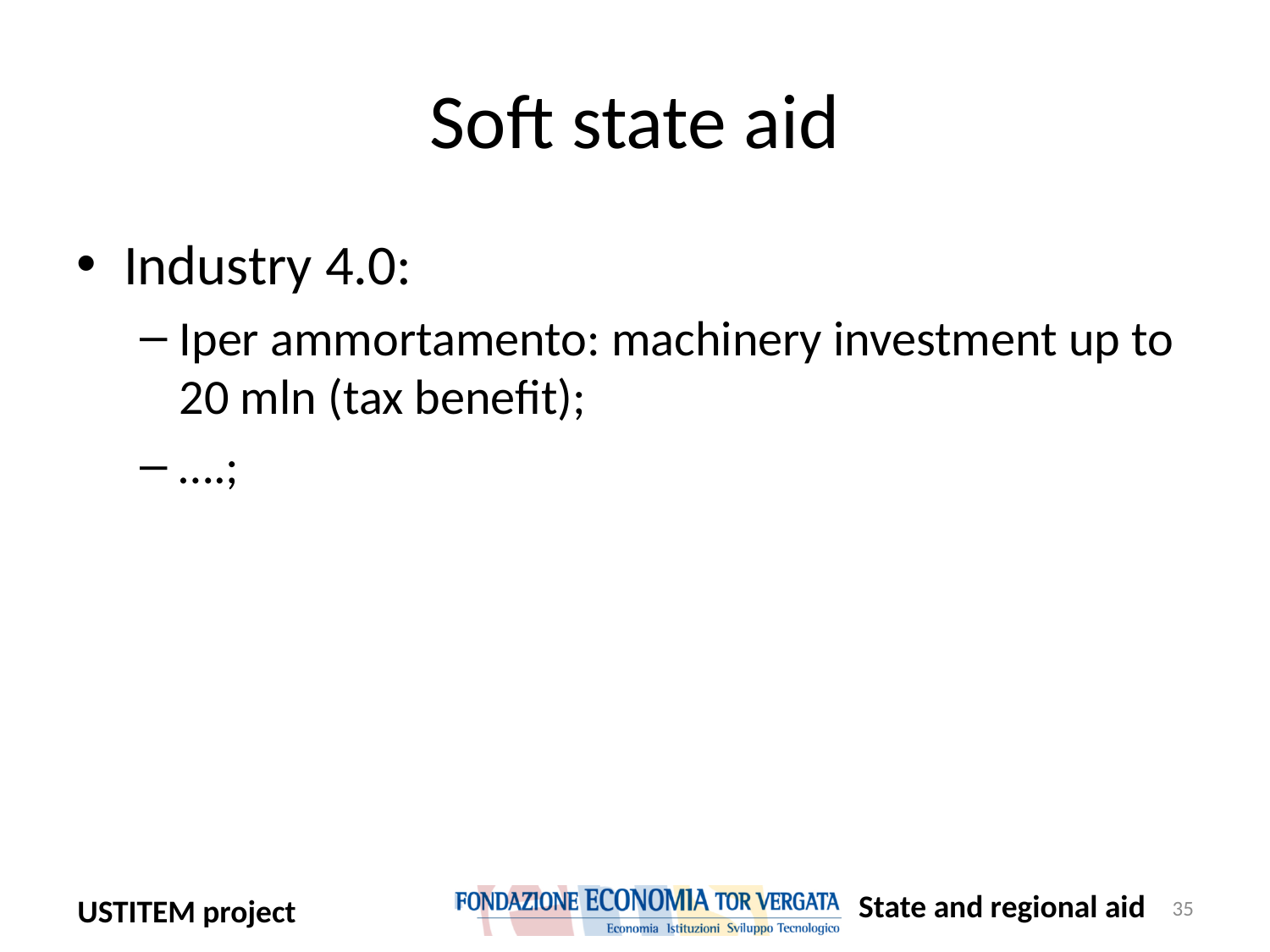

# Soft state aid
Industry 4.0:
Iper ammortamento: machinery investment up to 20 mln (tax benefit);
….;

State and regional aid
35